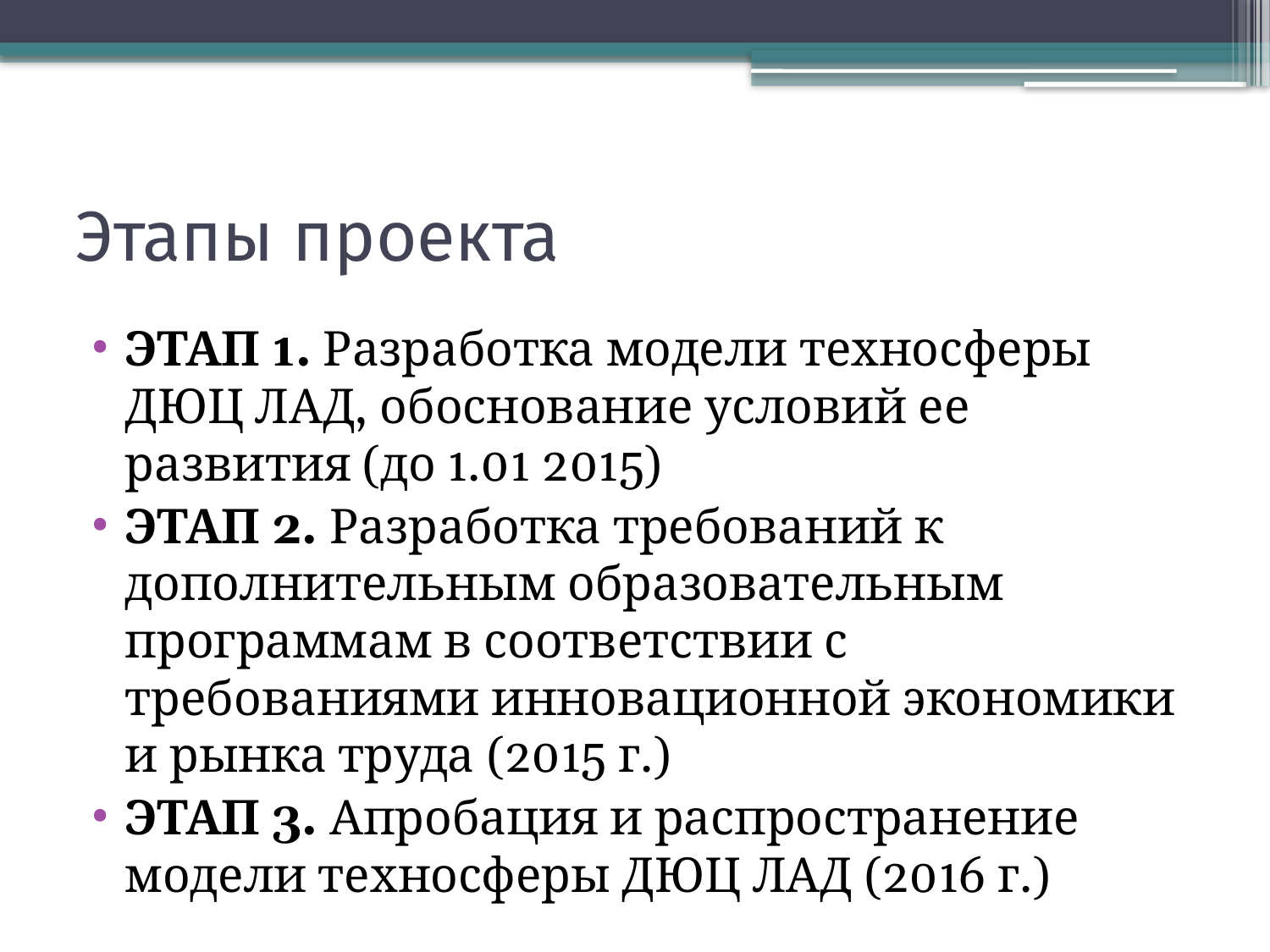

# Этапы проекта
ЭТАП 1. Разработка модели техносферы ДЮЦ ЛАД, обоснование условий ее развития (до 1.01 2015)
ЭТАП 2. Разработка требований к дополнительным образовательным программам в соответствии с требованиями инновационной экономики и рынка труда (2015 г.)
ЭТАП 3. Апробация и распространение модели техносферы ДЮЦ ЛАД (2016 г.)